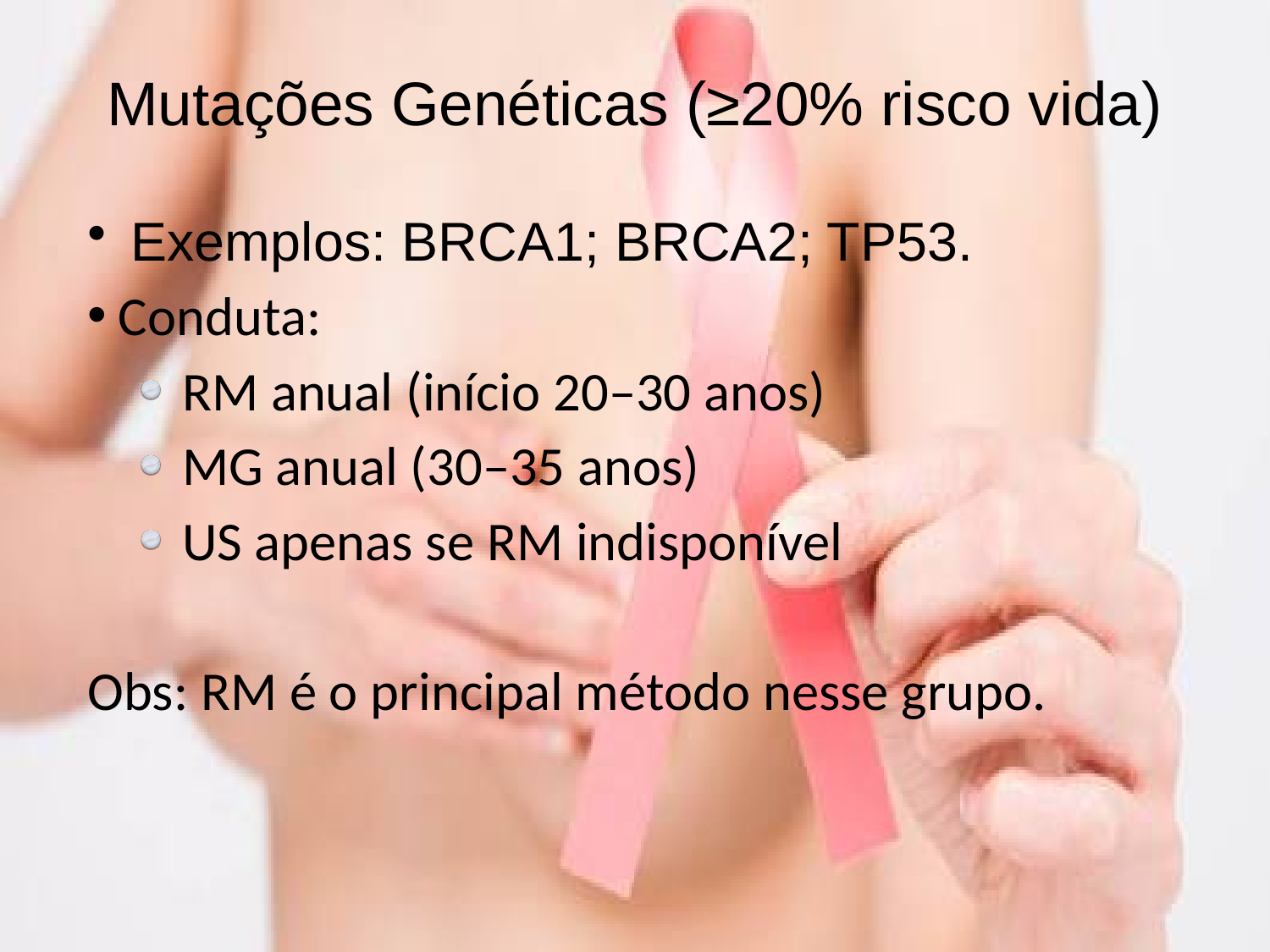

Mutações Genéticas (≥20% risco vida)
Exemplos: BRCA1; BRCA2; TP53.
Conduta:
RM anual (início 20–30 anos)
MG anual (30–35 anos)
US apenas se RM indisponível

Obs: RM é o principal método nesse grupo.